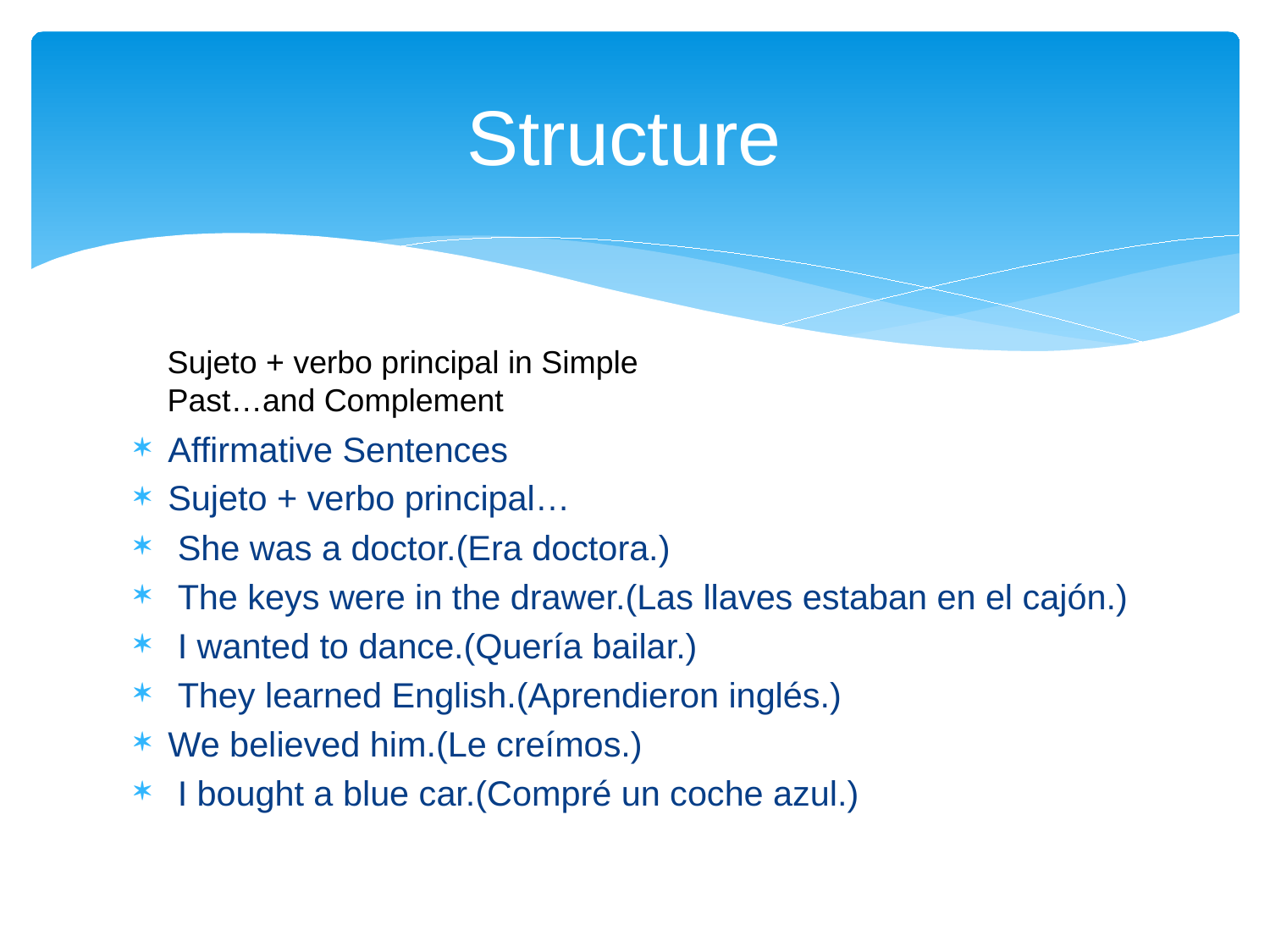

# Structure
Sujeto + verbo principal in Simple Past…and Complement

Affirmative Sentences
Sujeto + verbo principal…
 She was a doctor.(Era doctora.)
 The keys were in the drawer.(Las llaves estaban en el cajón.)
 I wanted to dance.(Quería bailar.)
 They learned English.(Aprendieron inglés.)
We believed him.(Le creímos.)
 I bought a blue car.(Compré un coche azul.)